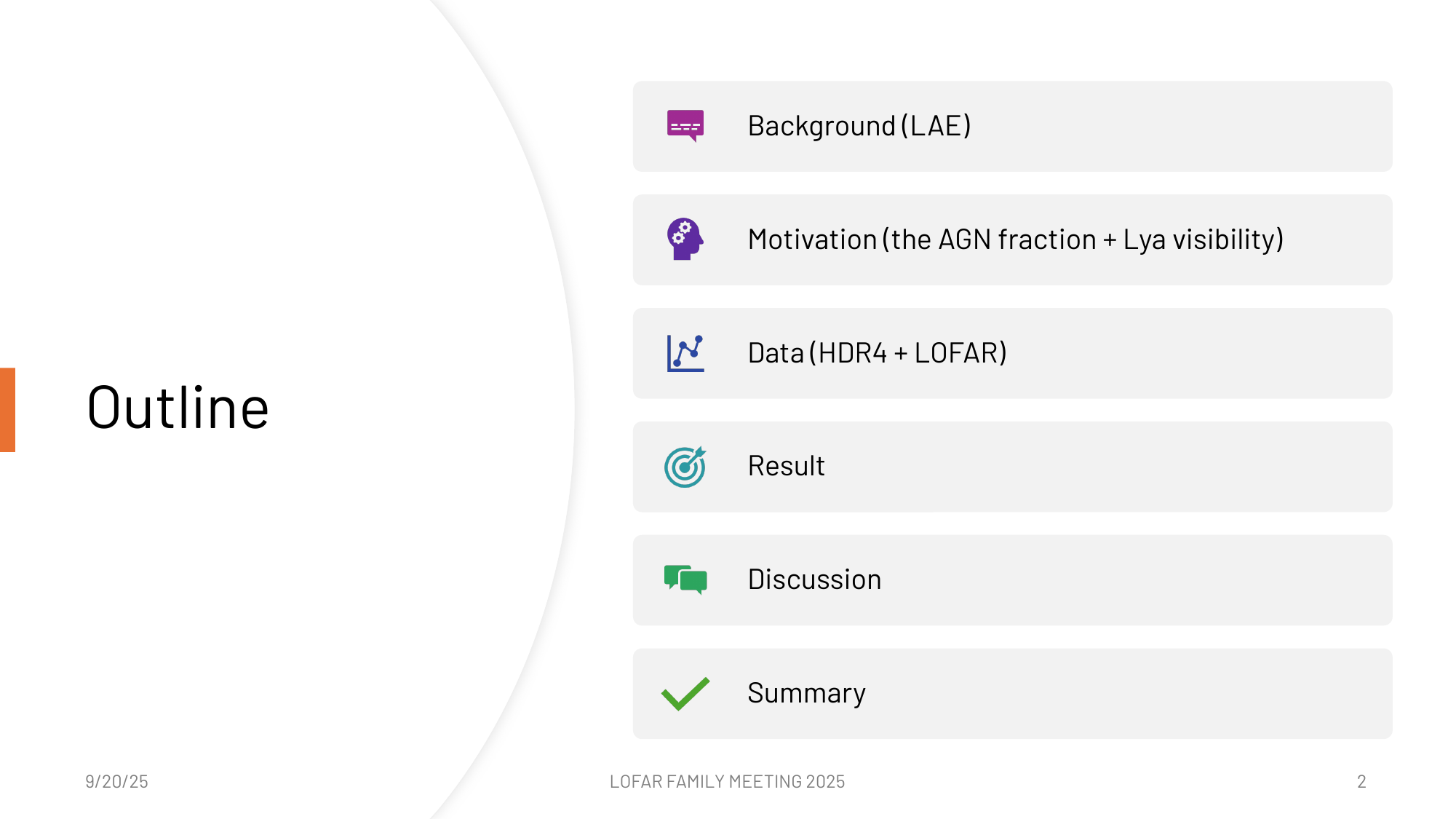

Background (LAE)
Motivation (the AGN fraction + Lya visibility)
Data (HDR4 + LOFAR)
Result
Discussion
Summary
# Outline

9/20/25
LOFAR FAMILY MEETING 2025
2